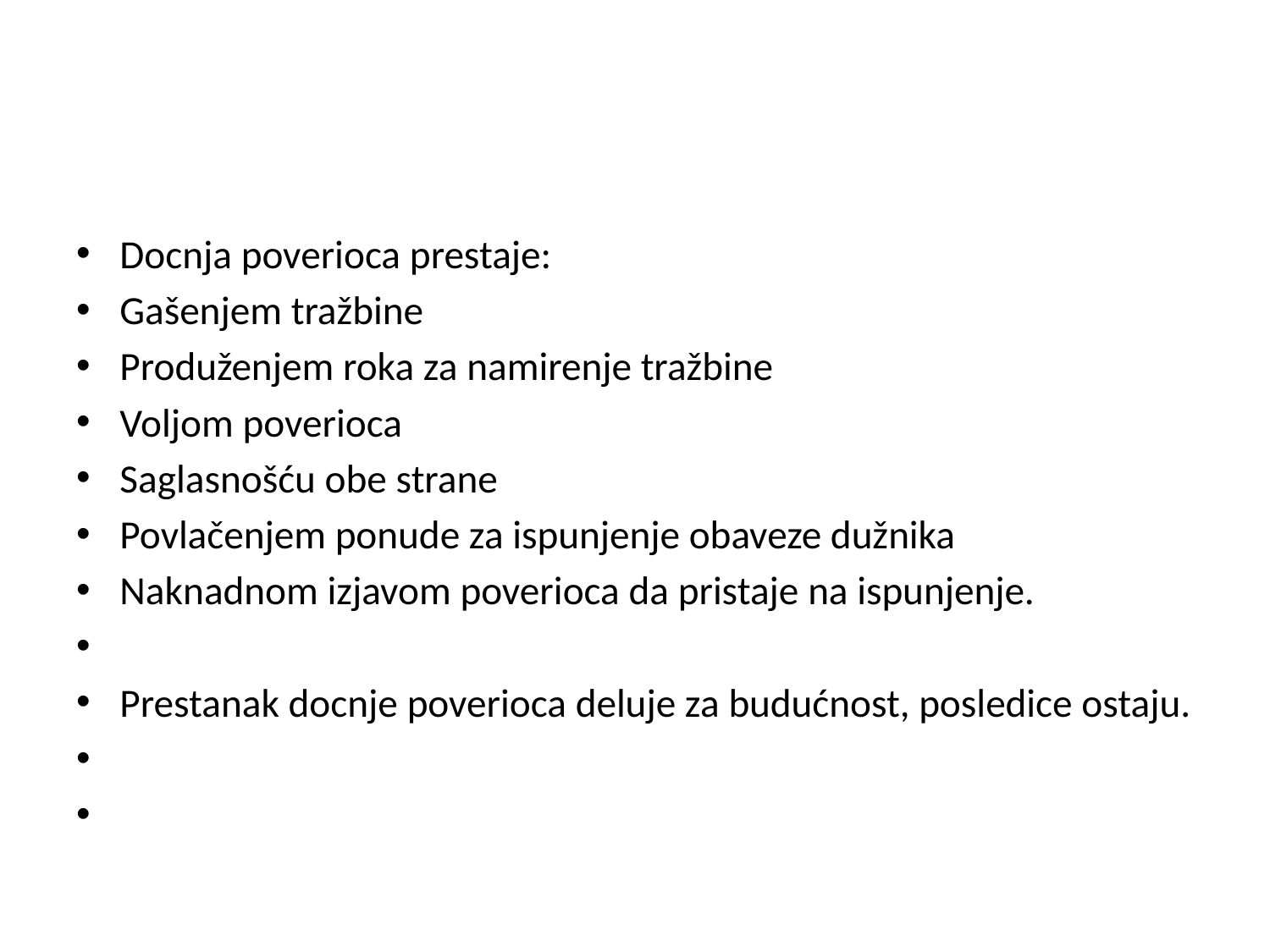

#
Docnja poverioca prestaje:
Gašenjem tražbine
Produženjem roka za namirenje tražbine
Voljom poverioca
Saglasnošću obe strane
Povlačenjem ponude za ispunjenje obaveze dužnika
Naknadnom izjavom poverioca da pristaje na ispunjenje.

Prestanak docnje poverioca deluje za budućnost, posledice ostaju.